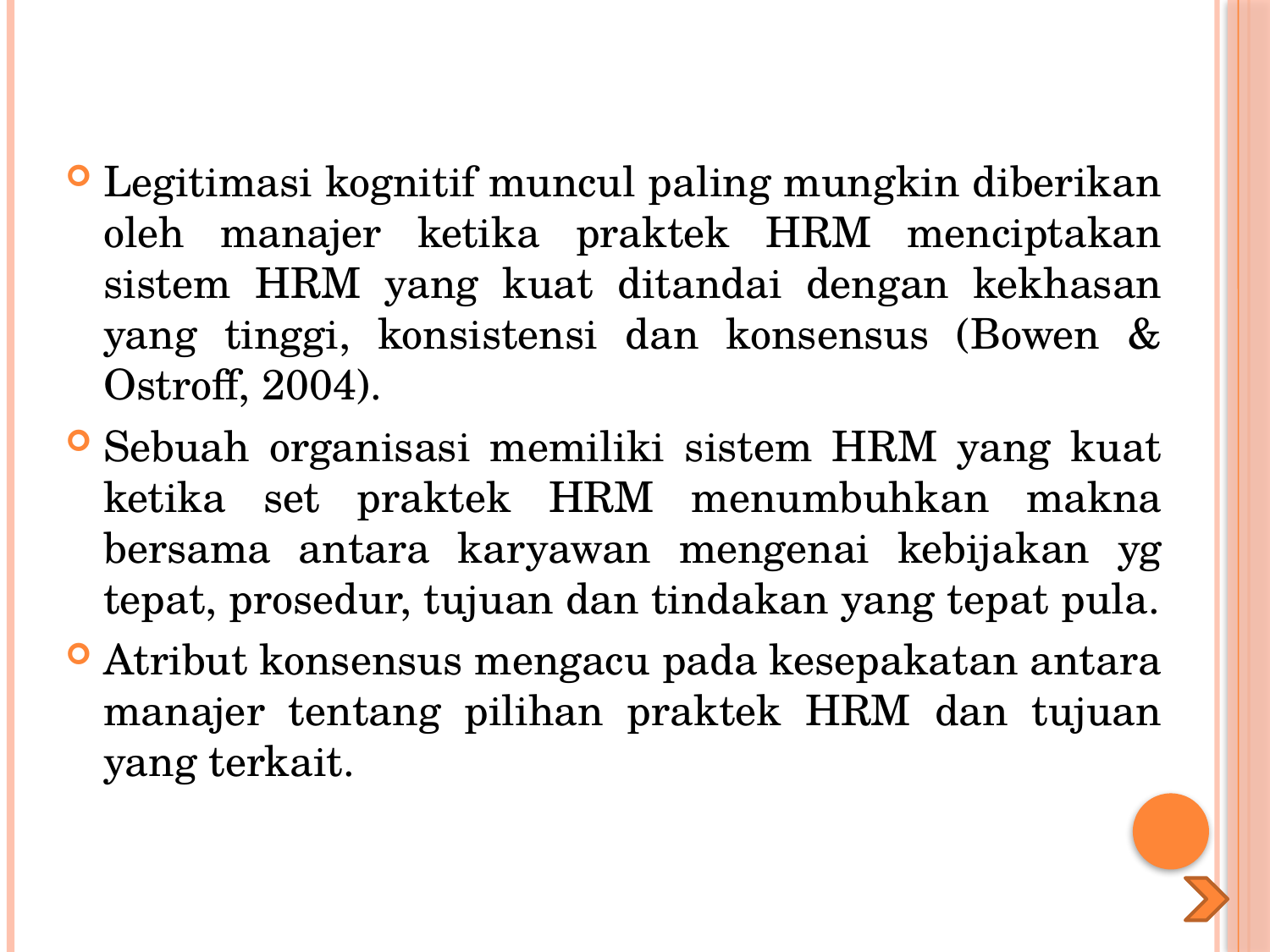

#

Legitimasi kognitif muncul paling mungkin diberikan oleh manajer ketika praktek HRM menciptakan sistem HRM yang kuat ditandai dengan kekhasan yang tinggi, konsistensi dan konsensus (Bowen & Ostroff, 2004).
Sebuah organisasi memiliki sistem HRM yang kuat ketika set praktek HRM menumbuhkan makna bersama antara karyawan mengenai kebijakan yg tepat, prosedur, tujuan dan tindakan yang tepat pula.
Atribut konsensus mengacu pada kesepakatan antara manajer tentang pilihan praktek HRM dan tujuan yang terkait.